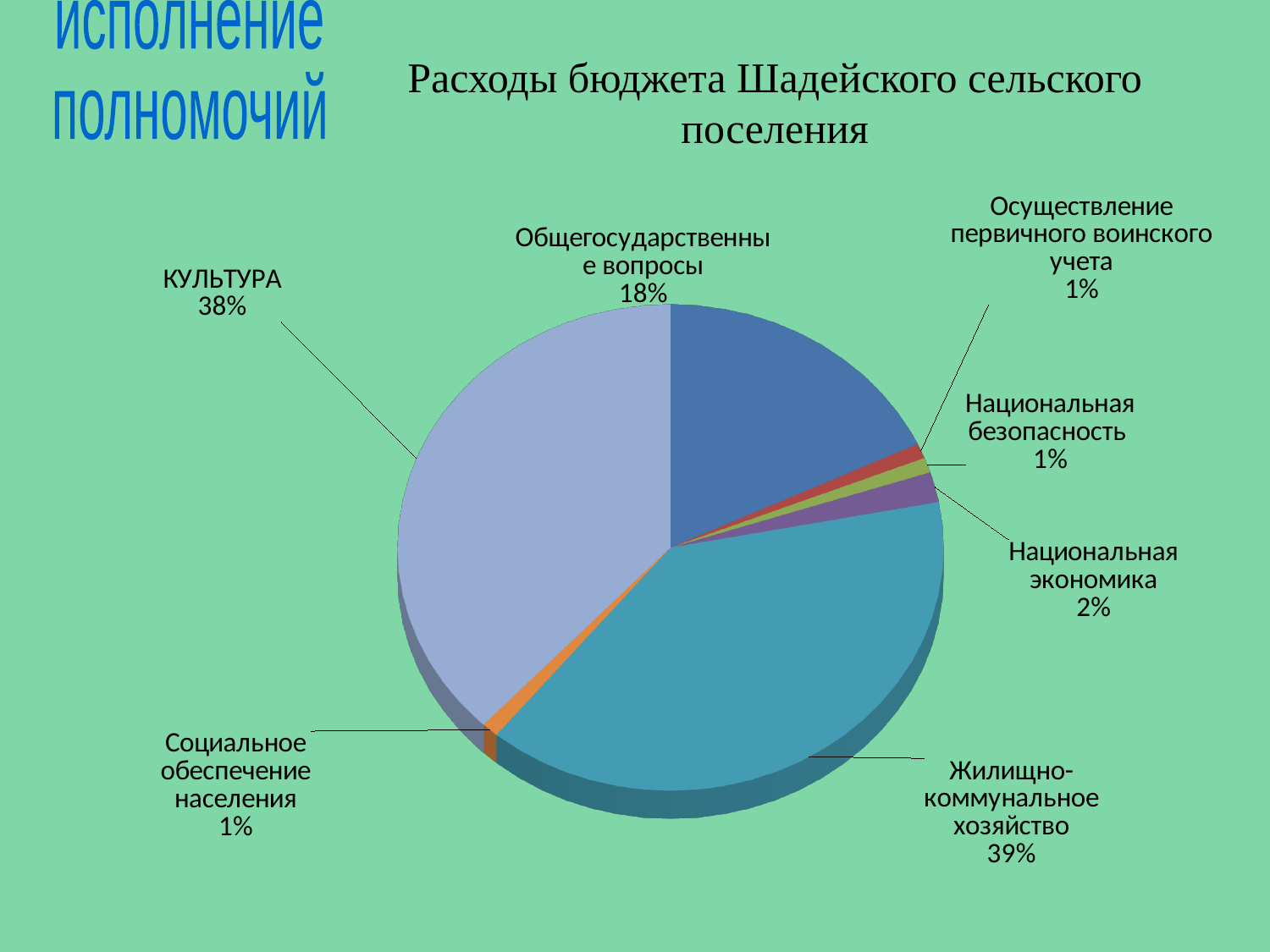

исполнение
полномочий
# Расходы бюджета Шадейского сельского поселения

[unsupported chart]